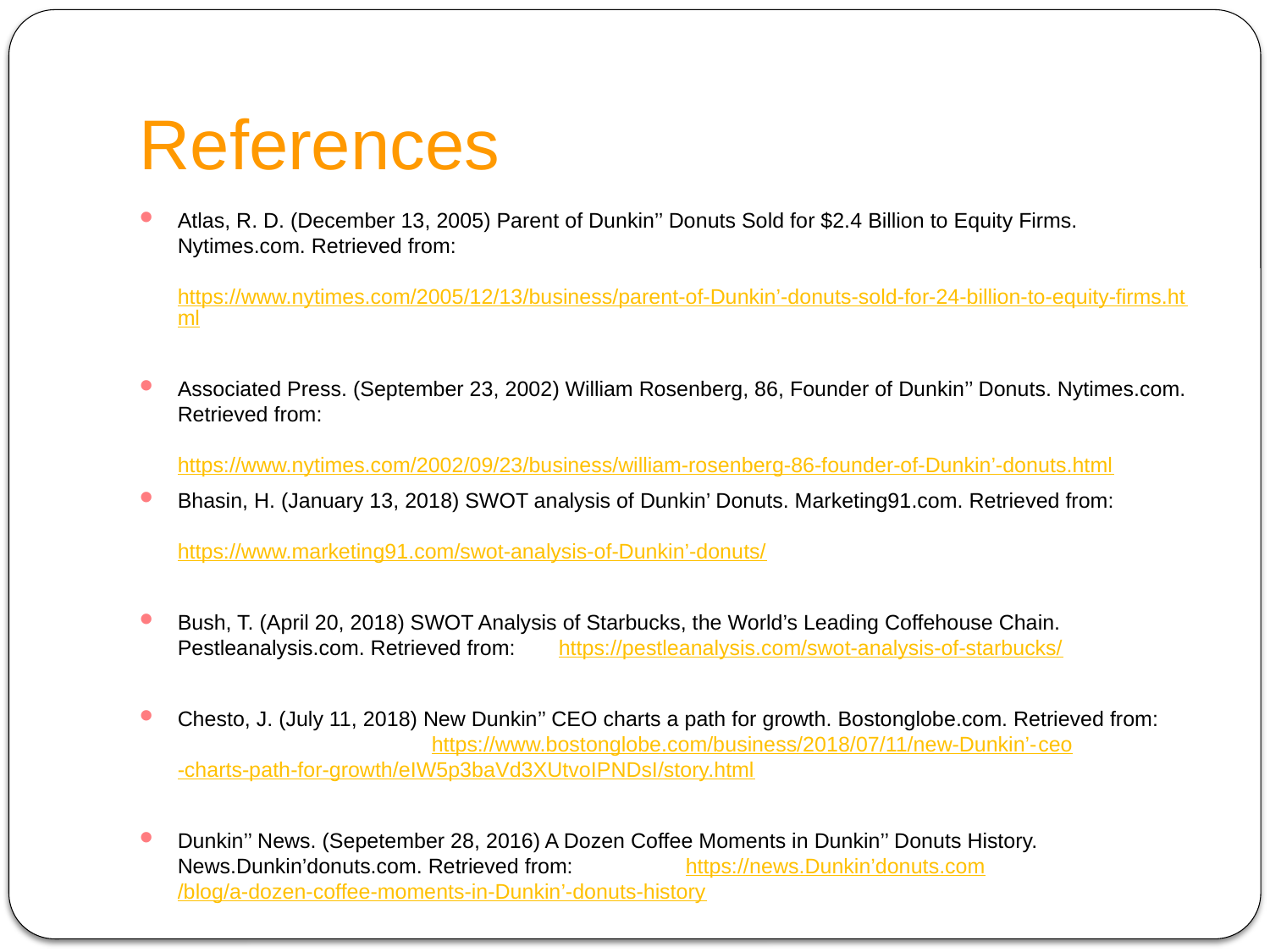

# References
Atlas, R. D. (December 13, 2005) Parent of Dunkin’’ Donuts Sold for $2.4 Billion to Equity Firms. Nytimes.com. Retrieved from:							https://www.nytimes.com/2005/12/13/business/parent-of-Dunkin’-donuts-sold-for-24-billion-to-equity-firms.html

Associated Press. (September 23, 2002) William Rosenberg, 86, Founder of Dunkin’’ Donuts. Nytimes.com. Retrieved from:										 https://www.nytimes.com/2002/09/23/business/william-rosenberg-86-founder-of-Dunkin’-donuts.html
Bhasin, H. (January 13, 2018) SWOT analysis of Dunkin’ Donuts. Marketing91.com. Retrieved from: 								https://www.marketing91.com/swot-analysis-of-Dunkin’-donuts/

Bush, T. (April 20, 2018) SWOT Analysis of Starbucks, the World’s Leading Coffehouse Chain. Pestleanalysis.com. Retrieved from: 	https://pestleanalysis.com/swot-analysis-of-starbucks/

Chesto, J. (July 11, 2018) New Dunkin’’ CEO charts a path for growth. Bostonglobe.com. Retrieved from:		 	https://www.bostonglobe.com/business/2018/07/11/new-Dunkin’-ceo-charts-path-for-growth/eIW5p3baVd3XUtvoIPNDsI/story.html

Dunkin’’ News. (Sepetember 28, 2016) A Dozen Coffee Moments in Dunkin’’ Donuts History. News.Dunkin’donuts.com. Retrieved from: 	https://news.Dunkin’donuts.com/blog/a-dozen-coffee-moments-in-Dunkin’-donuts-history